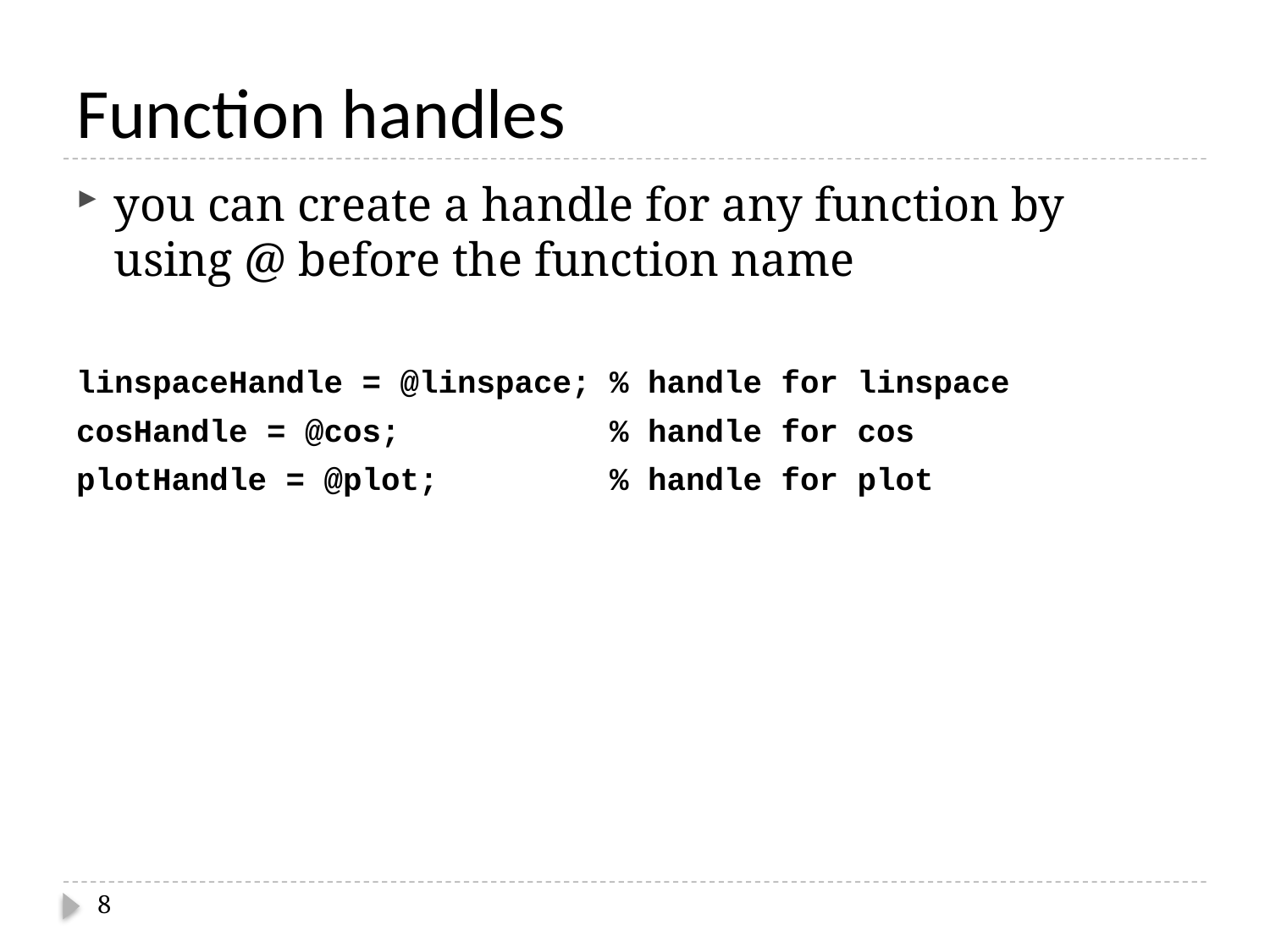

# Function handles
you can create a handle for any function by using @ before the function name

linspaceHandle = @linspace; % handle for linspace
cosHandle = @cos;           % handle for cos
plotHandle = @plot;         % handle for plot
8